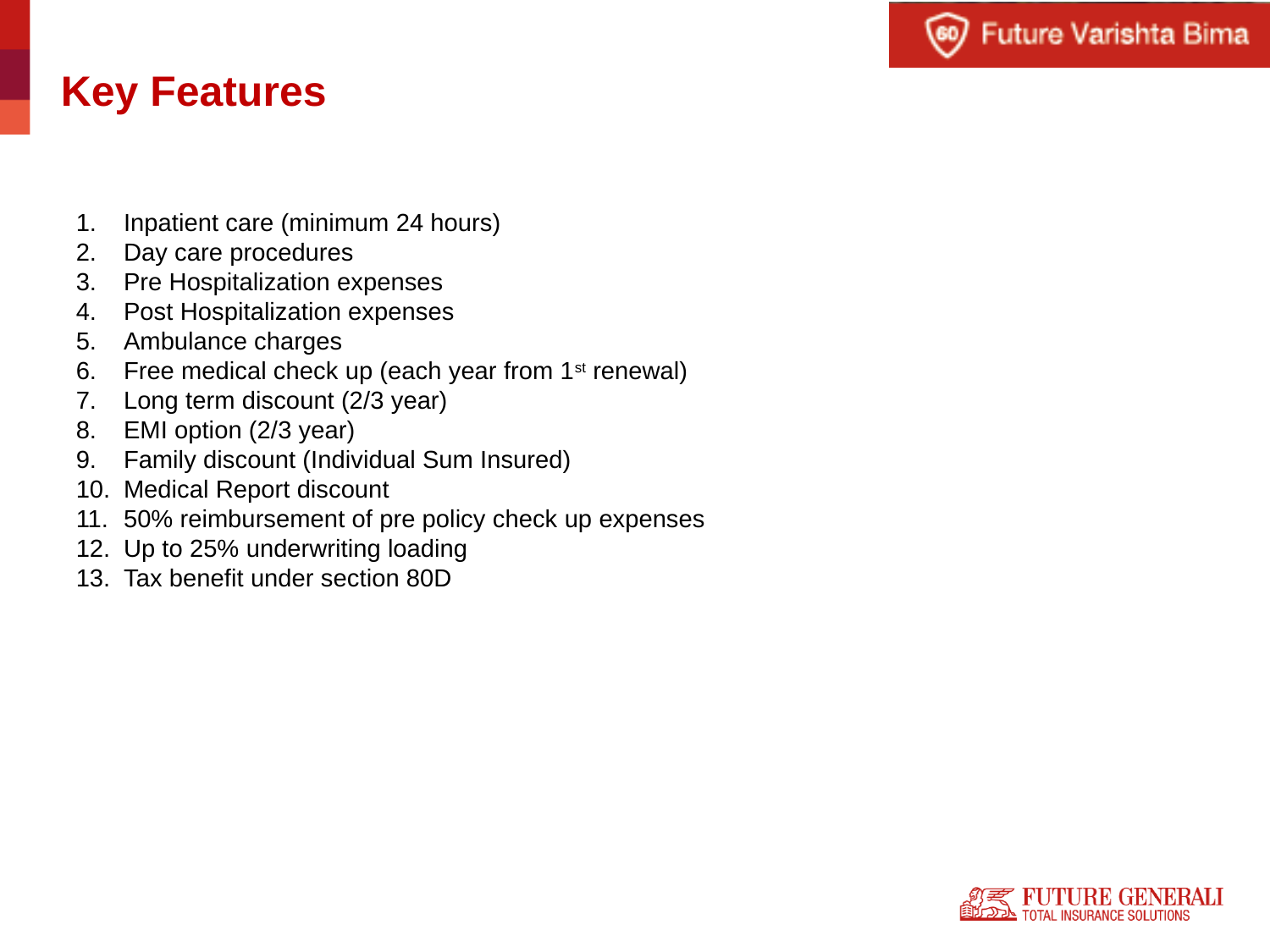

# Key Features
Inpatient care (minimum 24 hours)
Day care procedures
Pre Hospitalization expenses
Post Hospitalization expenses
Ambulance charges
Free medical check up (each year from 1st renewal)
Long term discount (2/3 year)
EMI option (2/3 year)
Family discount (Individual Sum Insured)
Medical Report discount
50% reimbursement of pre policy check up expenses
Up to 25% underwriting loading
Tax benefit under section 80D